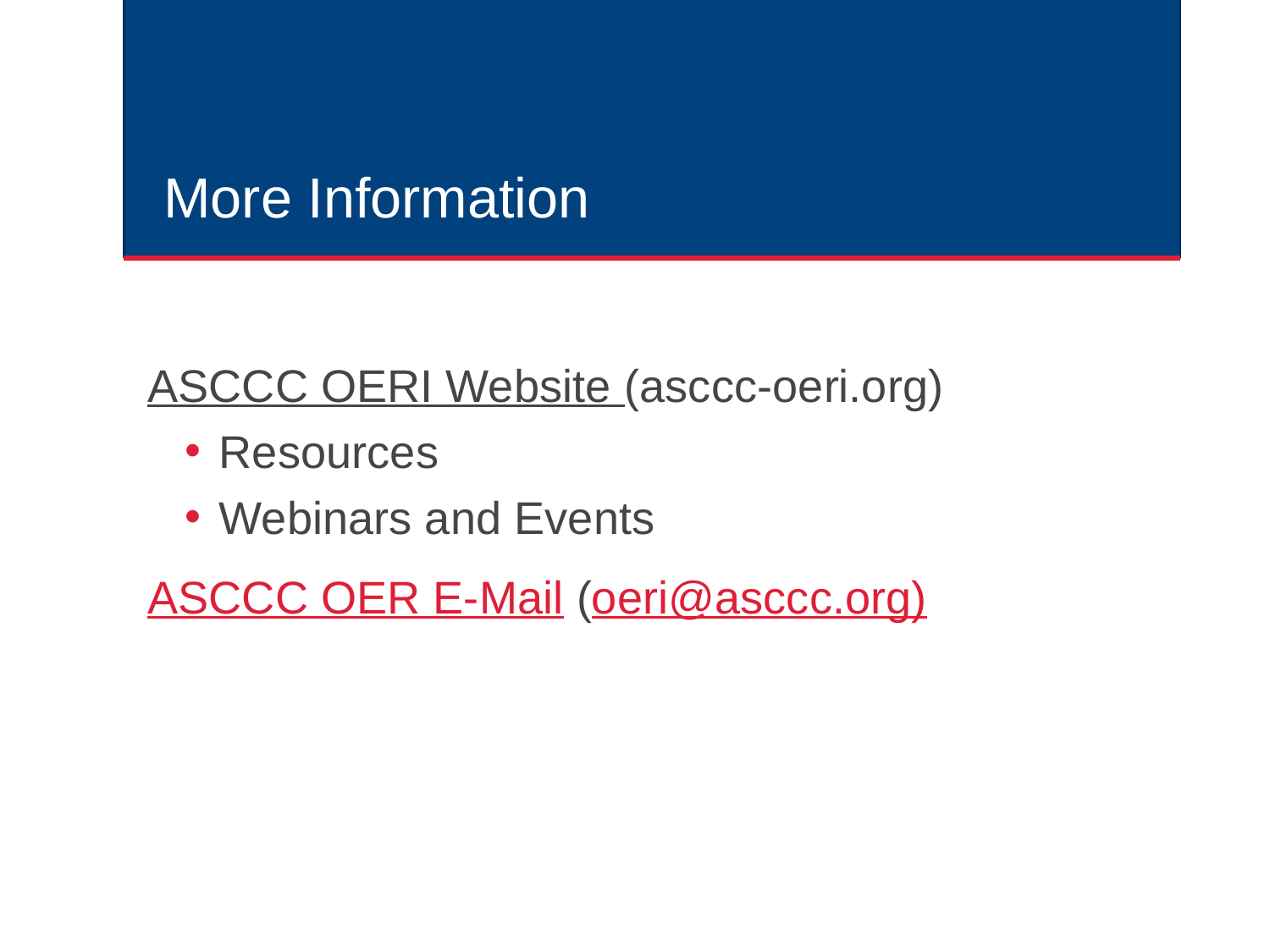

# More Information
ASCCC OERI Website (asccc-oeri.org)
Resources
Webinars and Events
ASCCC OER E-Mail (oeri@asccc.org)